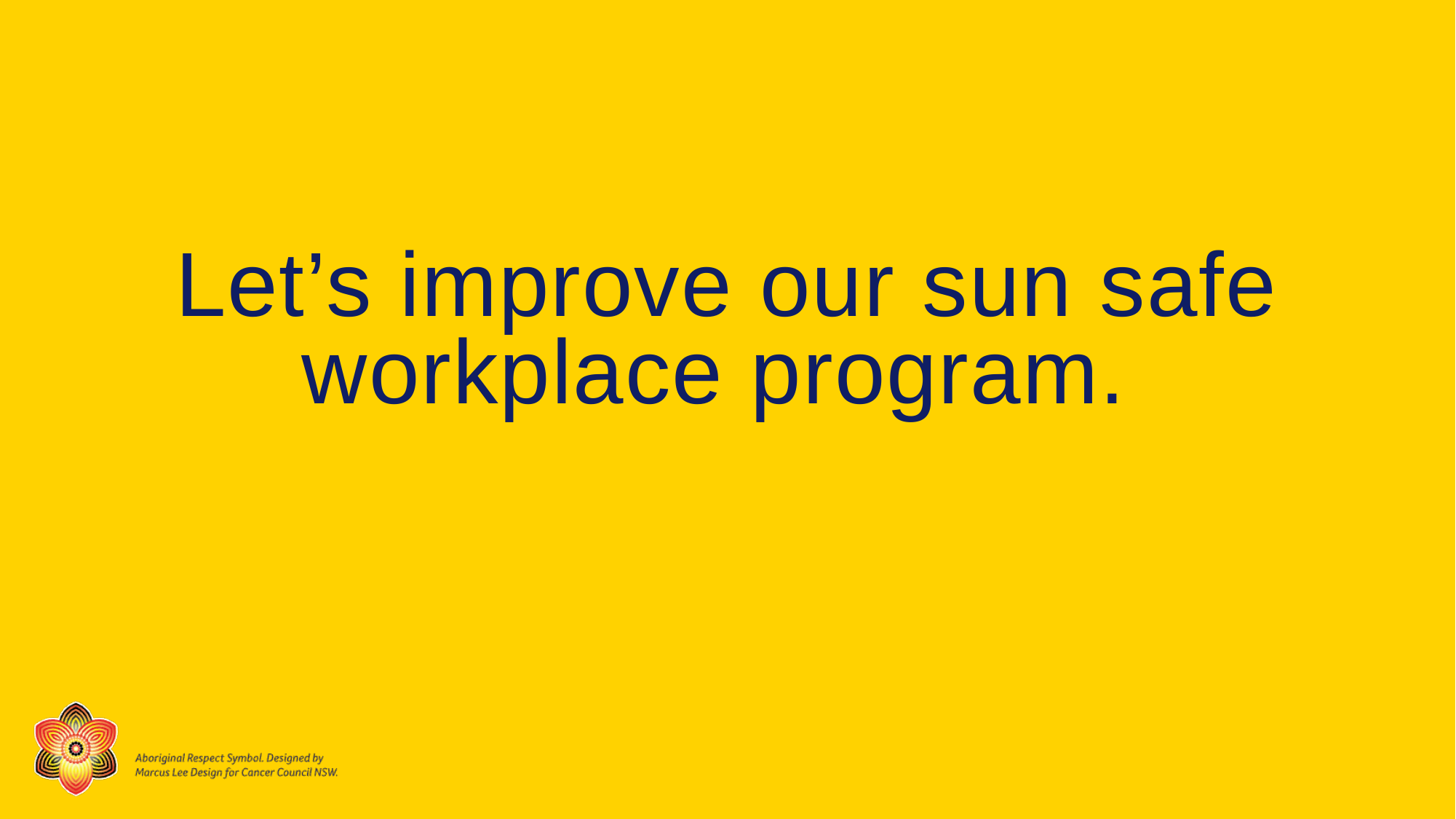

# Let’s improve our sun safe workplace program.